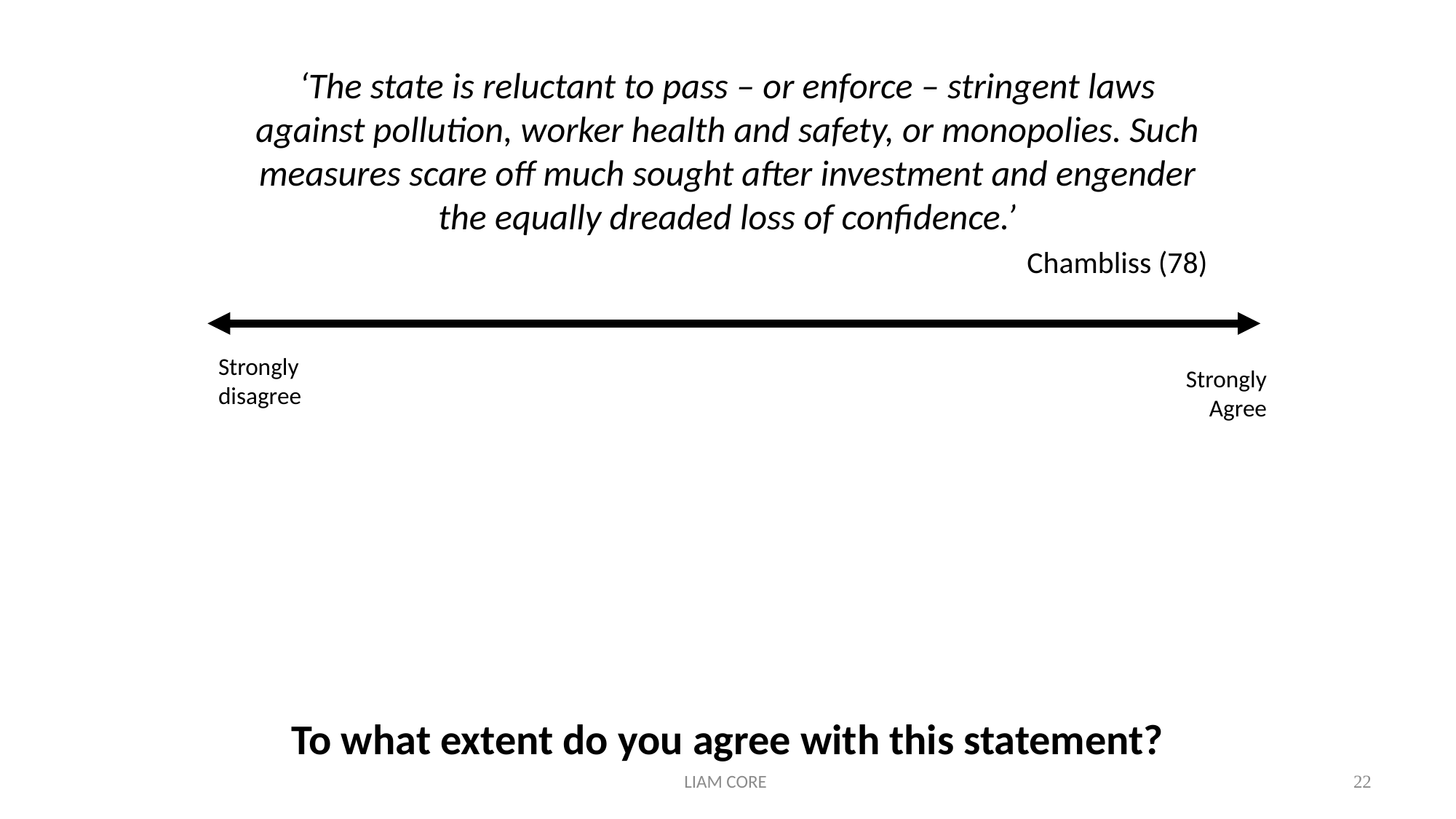

‘The state is reluctant to pass – or enforce – stringent laws against pollution, worker health and safety, or monopolies. Such measures scare off much sought after investment and engender the equally dreaded loss of confidence.’
Chambliss (78)
Strongly disagree
Strongly Agree
To what extent do you agree with this statement?

LIAM CORE
22